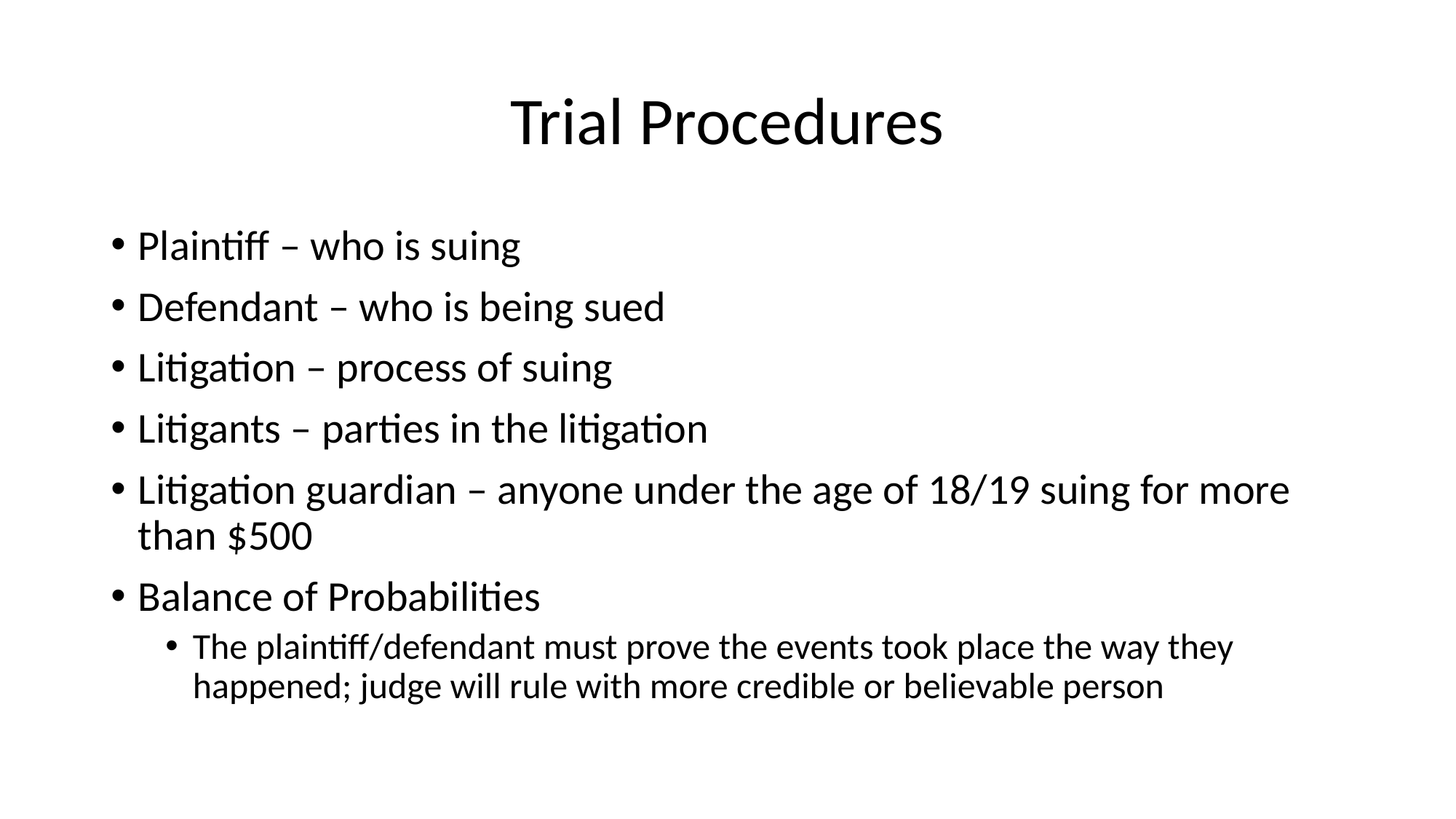

# Trial Procedures
Plaintiff – who is suing
Defendant – who is being sued
Litigation – process of suing
Litigants – parties in the litigation
Litigation guardian – anyone under the age of 18/19 suing for more than $500
Balance of Probabilities
The plaintiff/defendant must prove the events took place the way they happened; judge will rule with more credible or believable person